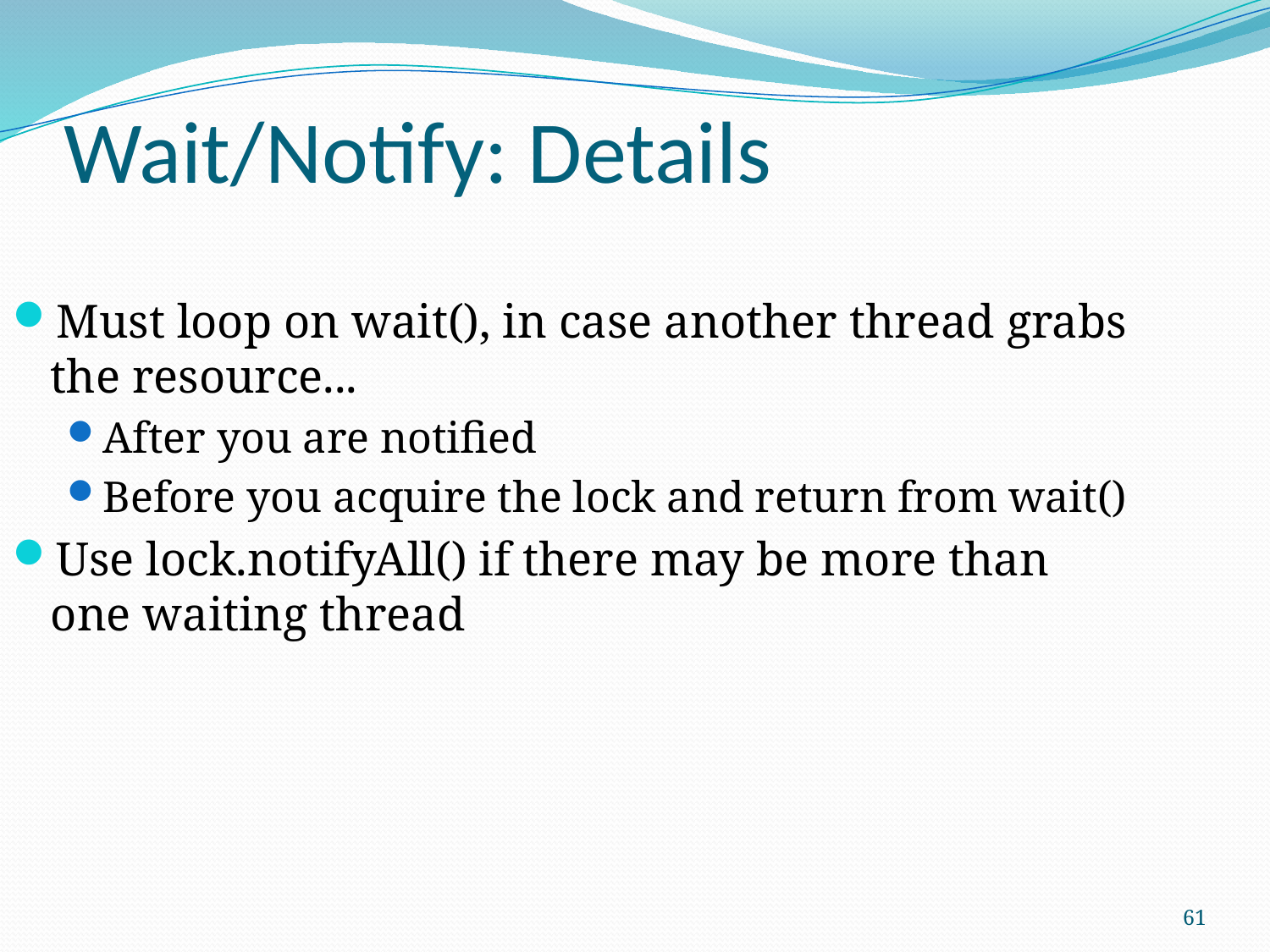

# Wait/Notify: Details

Must loop on wait(), in case another thread grabs the resource...
After you are notified
Before you acquire the lock and return from wait()
Use lock.notifyAll() if there may be more than one waiting thread

61